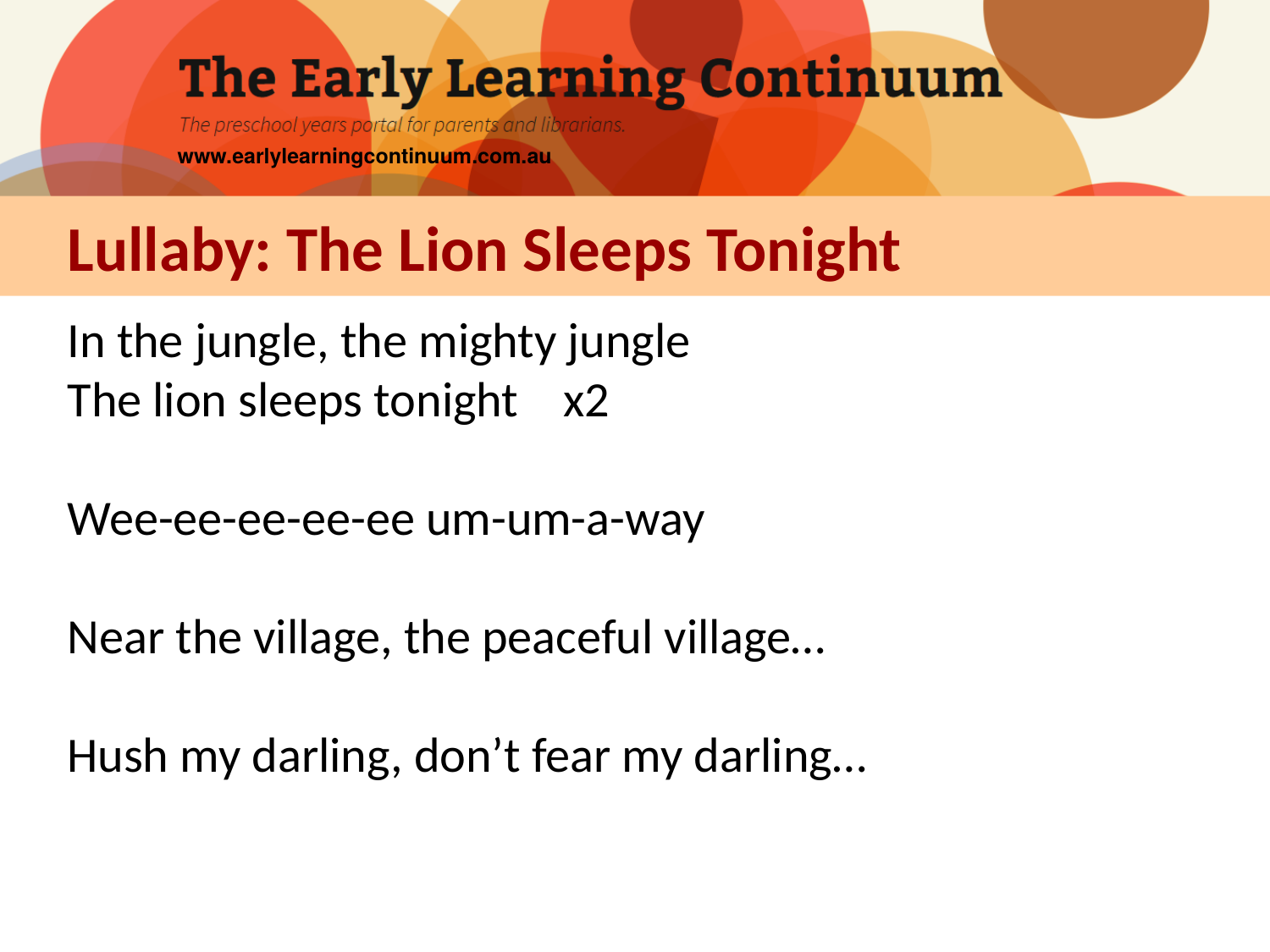

# Lullaby: The Lion Sleeps Tonight
In the jungle, the mighty jungle
The lion sleeps tonight    x2

Wee-ee-ee-ee-ee um-um-a-way

Near the village, the peaceful village…

Hush my darling, don’t fear my darling…